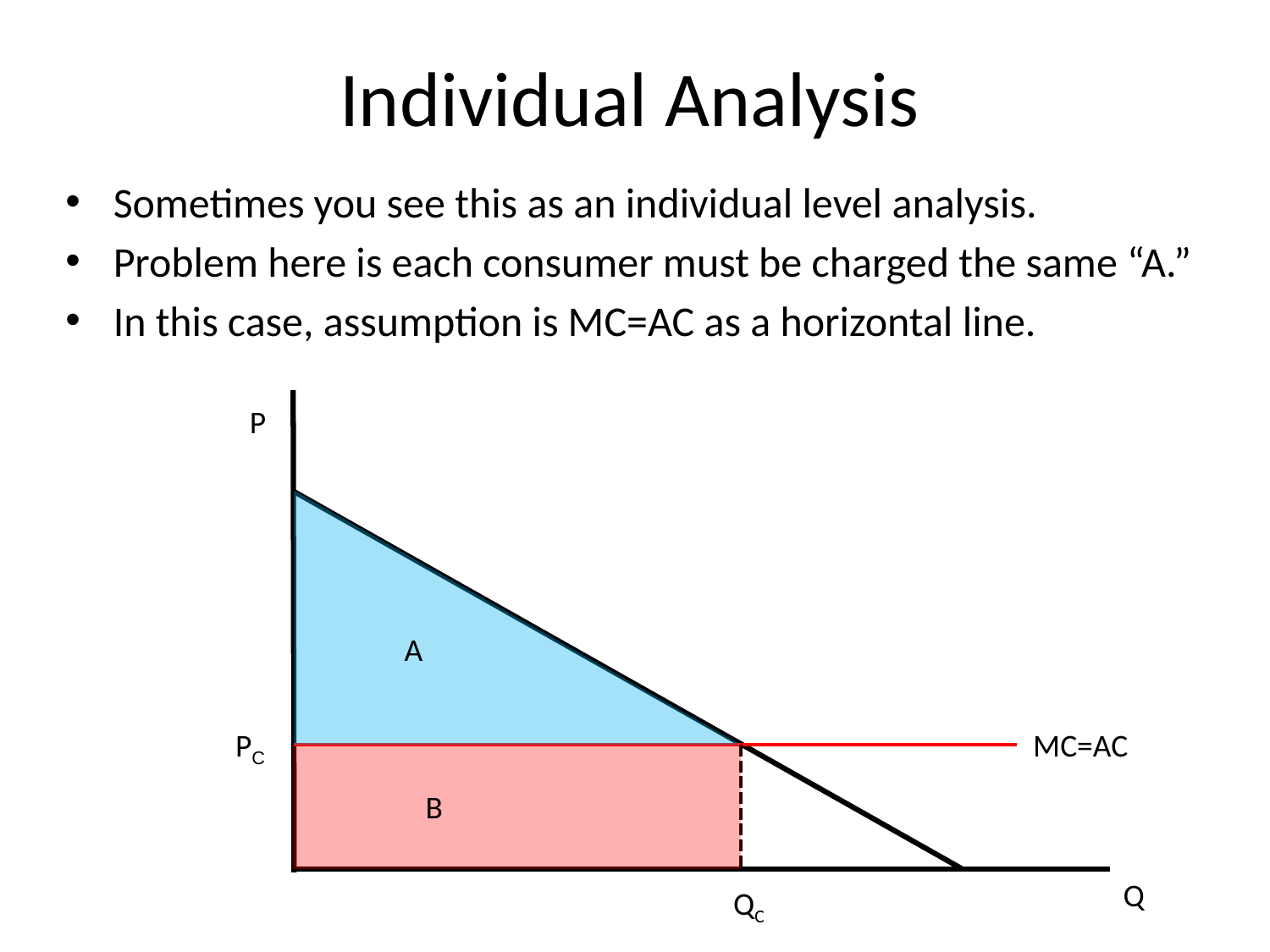

# Individual Analysis
Sometimes you see this as an individual level analysis.
Problem here is each consumer must be charged the same “A.”
In this case, assumption is MC=AC as a horizontal line.

P

A
PC
MC=AC

B
Q
QC